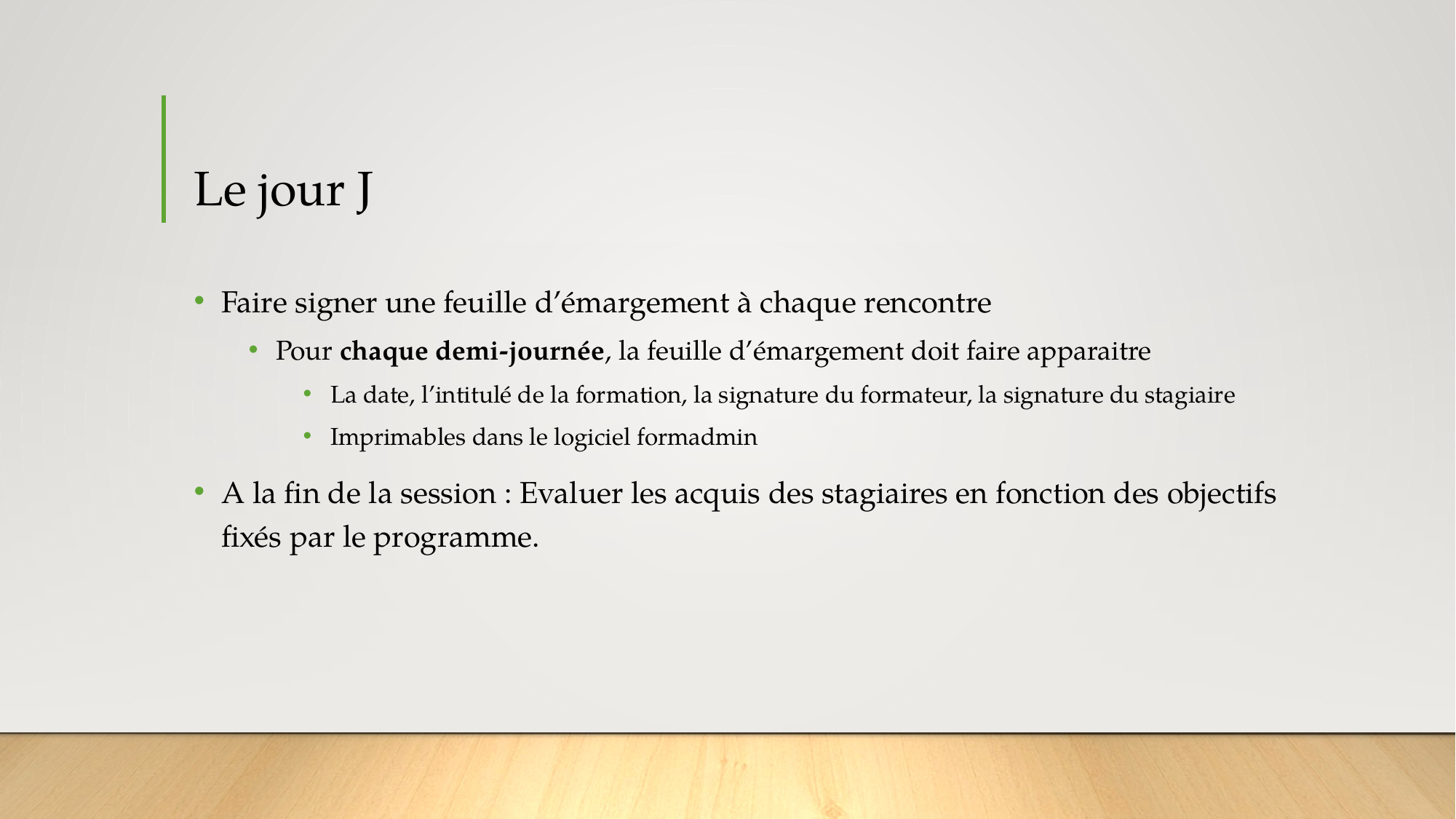

# Le jour J
Faire signer une feuille d’émargement à chaque rencontre
Pour chaque demi-journée, la feuille d’émargement doit faire apparaitre
La date, l’intitulé de la formation, la signature du formateur, la signature du stagiaire
Imprimables dans le logiciel formadmin
A la fin de la session : Evaluer les acquis des stagiaires en fonction des objectifs fixés par le programme.